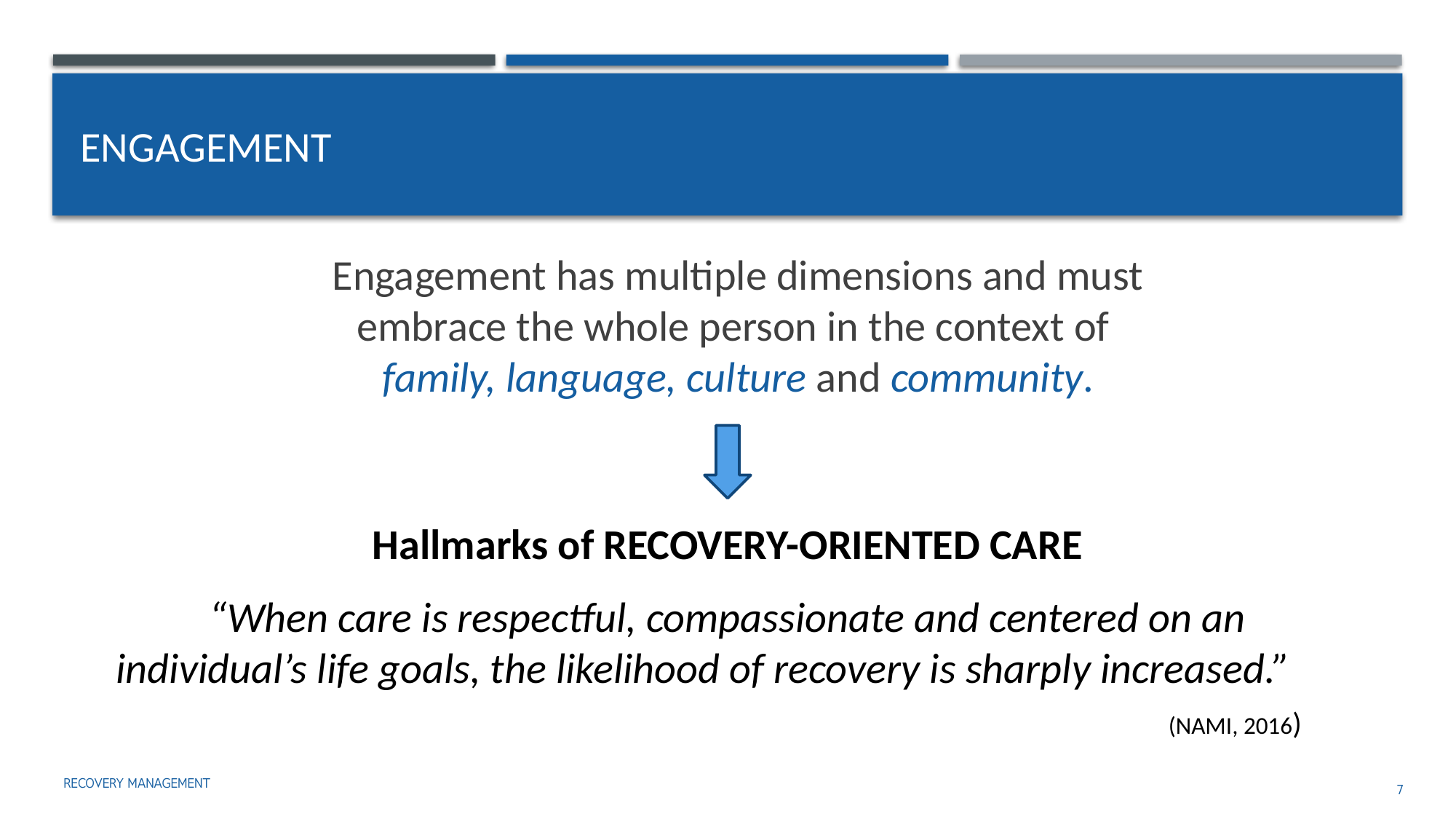

# engagement
Engagement has multiple dimensions and must embrace the whole person in the context of
family, language, culture and community.

Hallmarks of RECOVERY-ORIENTED CARE

“When care is respectful, compassionate and centered on an individual’s life goals, the likelihood of recovery is sharply increased.”           					                                                                                      (NAMI, 2016)
Recovery management
7